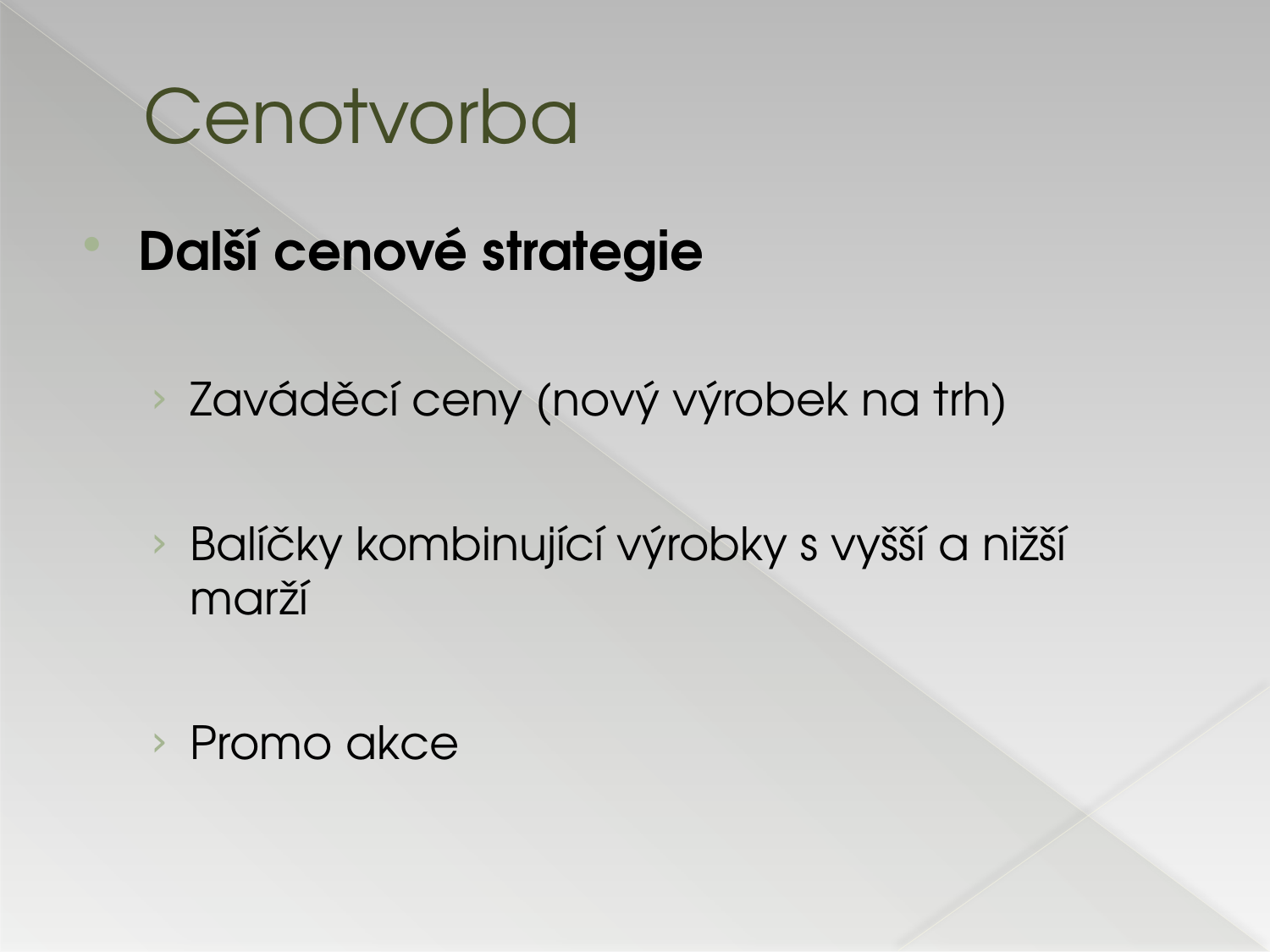

# Cenotvorba
Další cenové strategie

Zaváděcí ceny (nový výrobek na trh)

Balíčky kombinující výrobky s vyšší a nižší marží

Promo akce